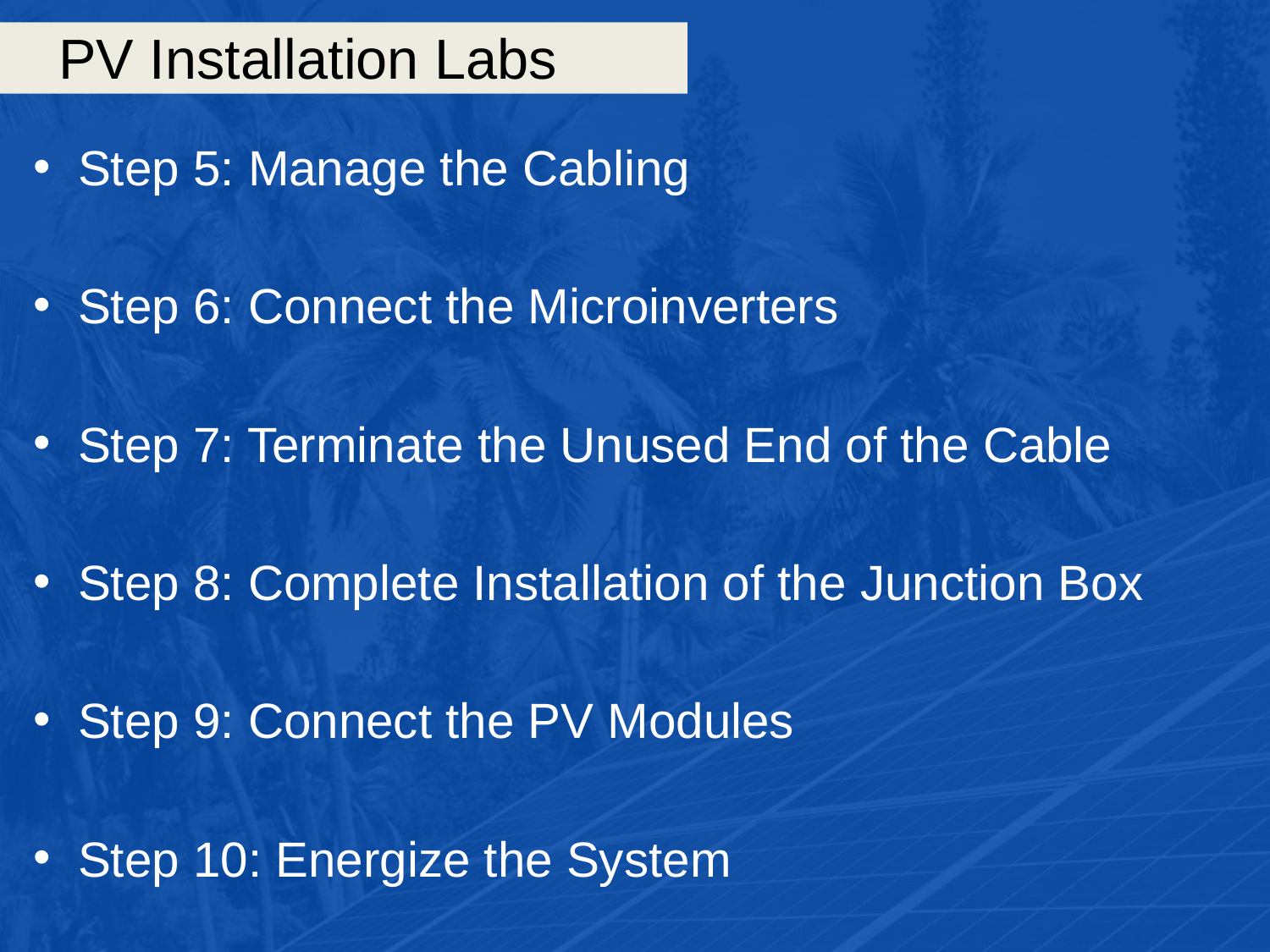

# PV Installation Labs
Step 5: Manage the Cabling

Step 6: Connect the Microinverters

Step 7: Terminate the Unused End of the Cable

Step 8: Complete Installation of the Junction Box

Step 9: Connect the PV Modules

Step 10: Energize the System